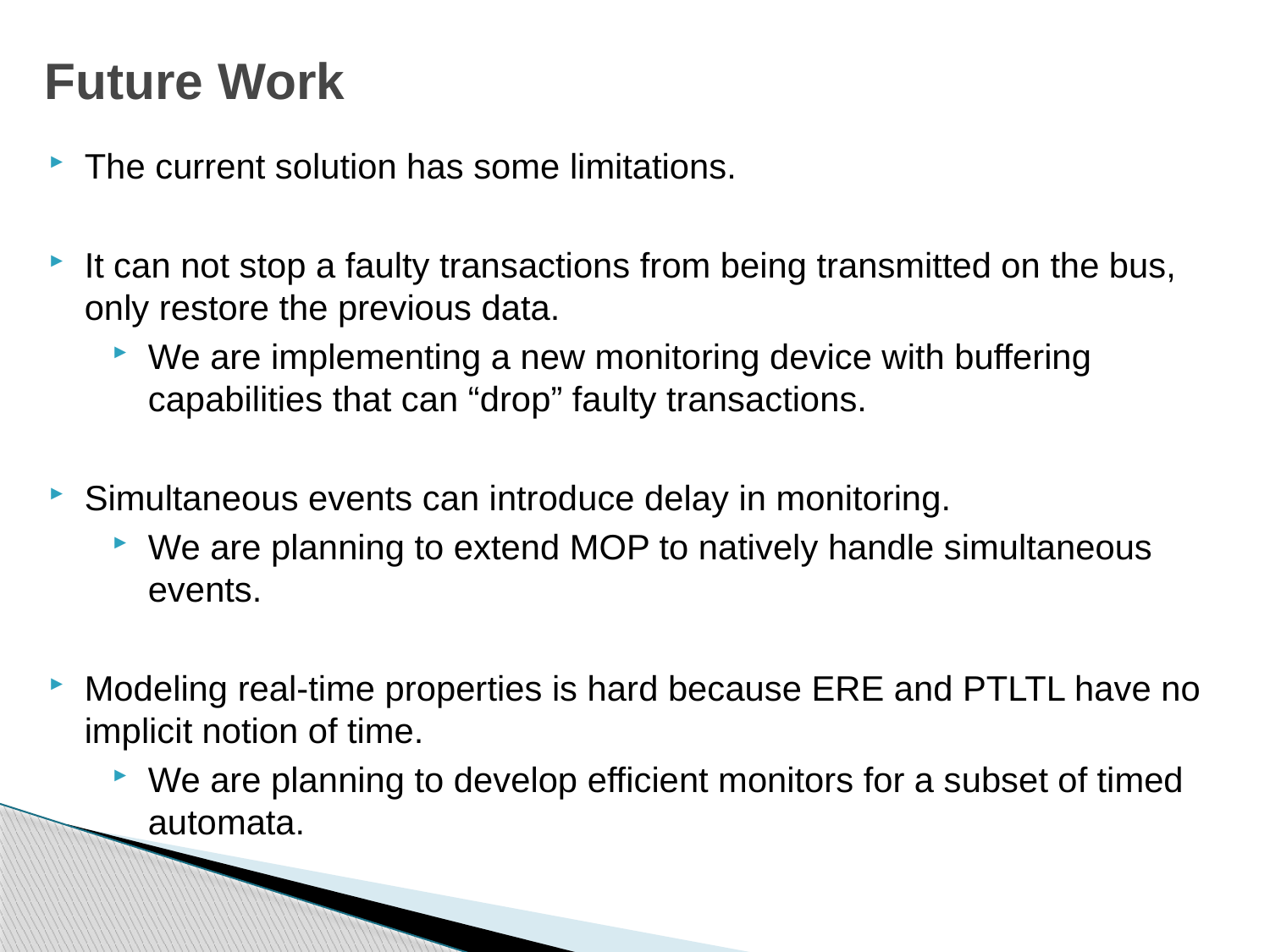

Future Work
The current solution has some limitations.

It can not stop a faulty transactions from being transmitted on the bus, only restore the previous data.
We are implementing a new monitoring device with buffering capabilities that can “drop” faulty transactions.

Simultaneous events can introduce delay in monitoring.
We are planning to extend MOP to natively handle simultaneous events.

Modeling real-time properties is hard because ERE and PTLTL have no implicit notion of time.
We are planning to develop efficient monitors for a subset of timed automata.